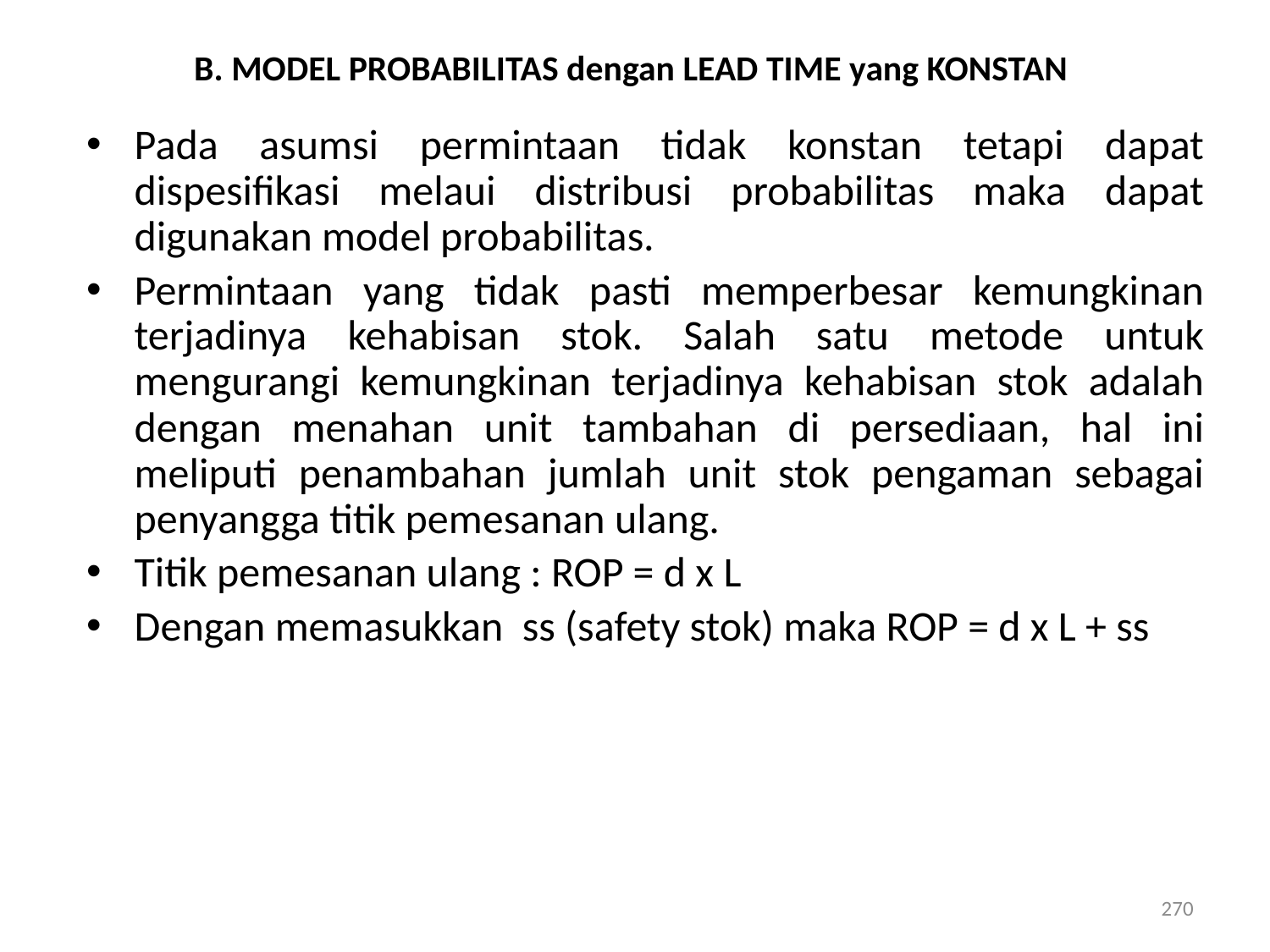

# B. MODEL PROBABILITAS dengan LEAD TIME yang KONSTAN
Pada asumsi permintaan tidak konstan tetapi dapat dispesifikasi melaui distribusi probabilitas maka dapat digunakan model probabilitas.
Permintaan yang tidak pasti memperbesar kemungkinan terjadinya kehabisan stok. Salah satu metode untuk mengurangi kemungkinan terjadinya kehabisan stok adalah dengan menahan unit tambahan di persediaan, hal ini meliputi penambahan jumlah unit stok pengaman sebagai penyangga titik pemesanan ulang.
Titik pemesanan ulang : ROP = d x L
Dengan memasukkan  ss (safety stok) maka ROP = d x L + ss
270